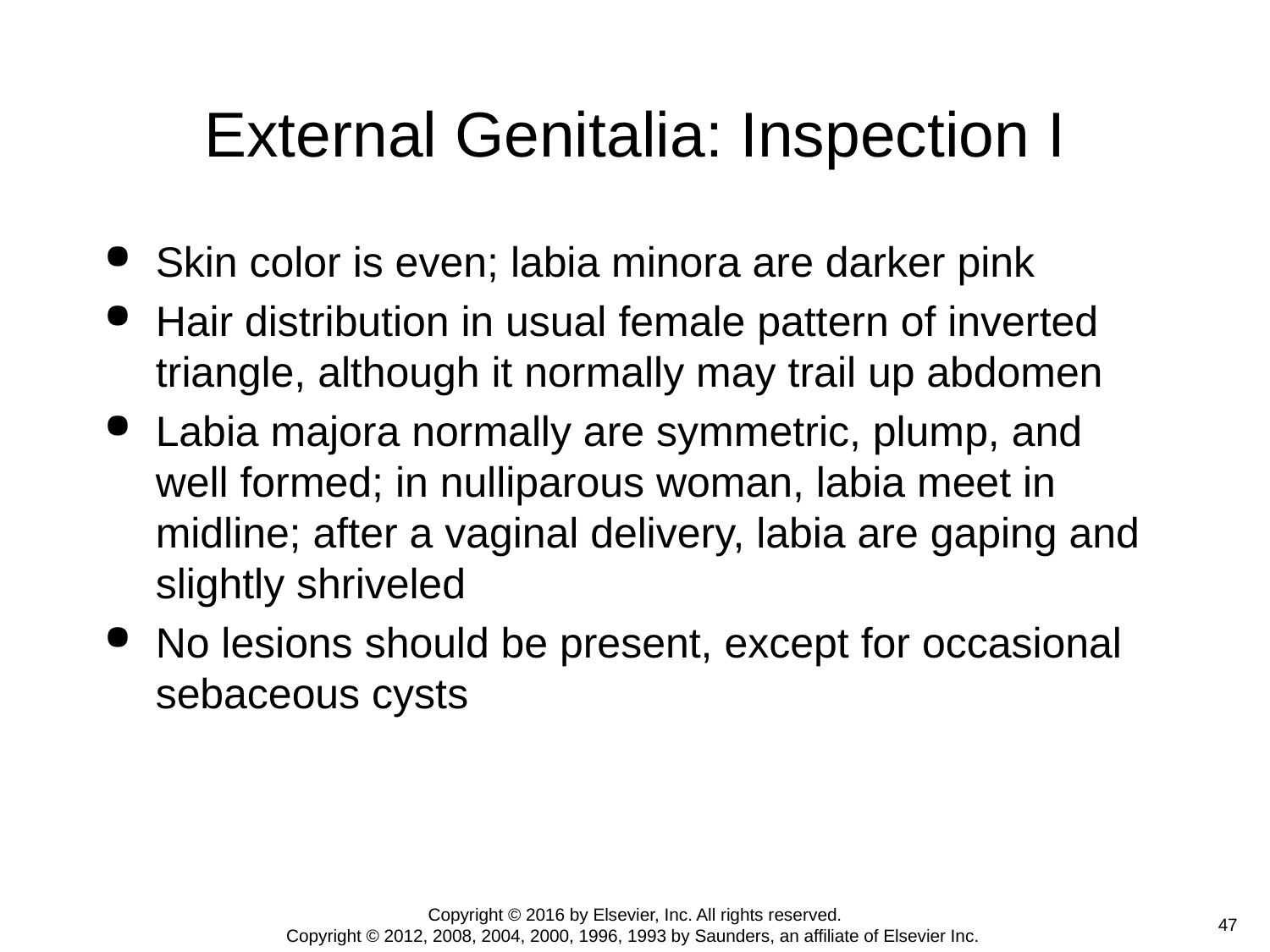

# External Genitalia: Inspection I
Skin color is even; labia minora are darker pink
Hair distribution in usual female pattern of inverted triangle, although it normally may trail up abdomen
Labia majora normally are symmetric, plump, and well formed; in nulliparous woman, labia meet in midline; after a vaginal delivery, labia are gaping and slightly shriveled
No lesions should be present, except for occasional sebaceous cysts
Copyright © 2016 by Elsevier, Inc. All rights reserved.
Copyright © 2012, 2008, 2004, 2000, 1996, 1993 by Saunders, an affiliate of Elsevier Inc.
 47